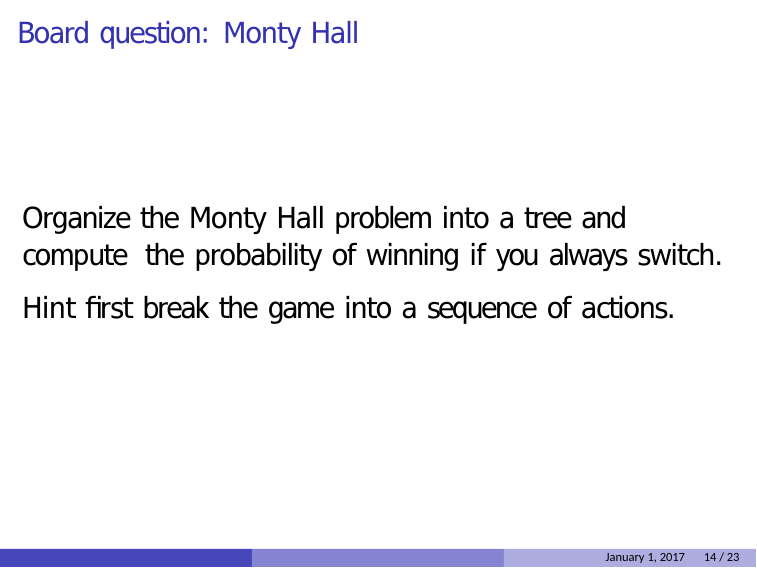

# Board question: Monty Hall
Organize the Monty Hall problem into a tree and compute  the probability of winning if you always switch.
Hint ﬁrst break the game into a sequence of actions.
January 1, 2017      14 / 23